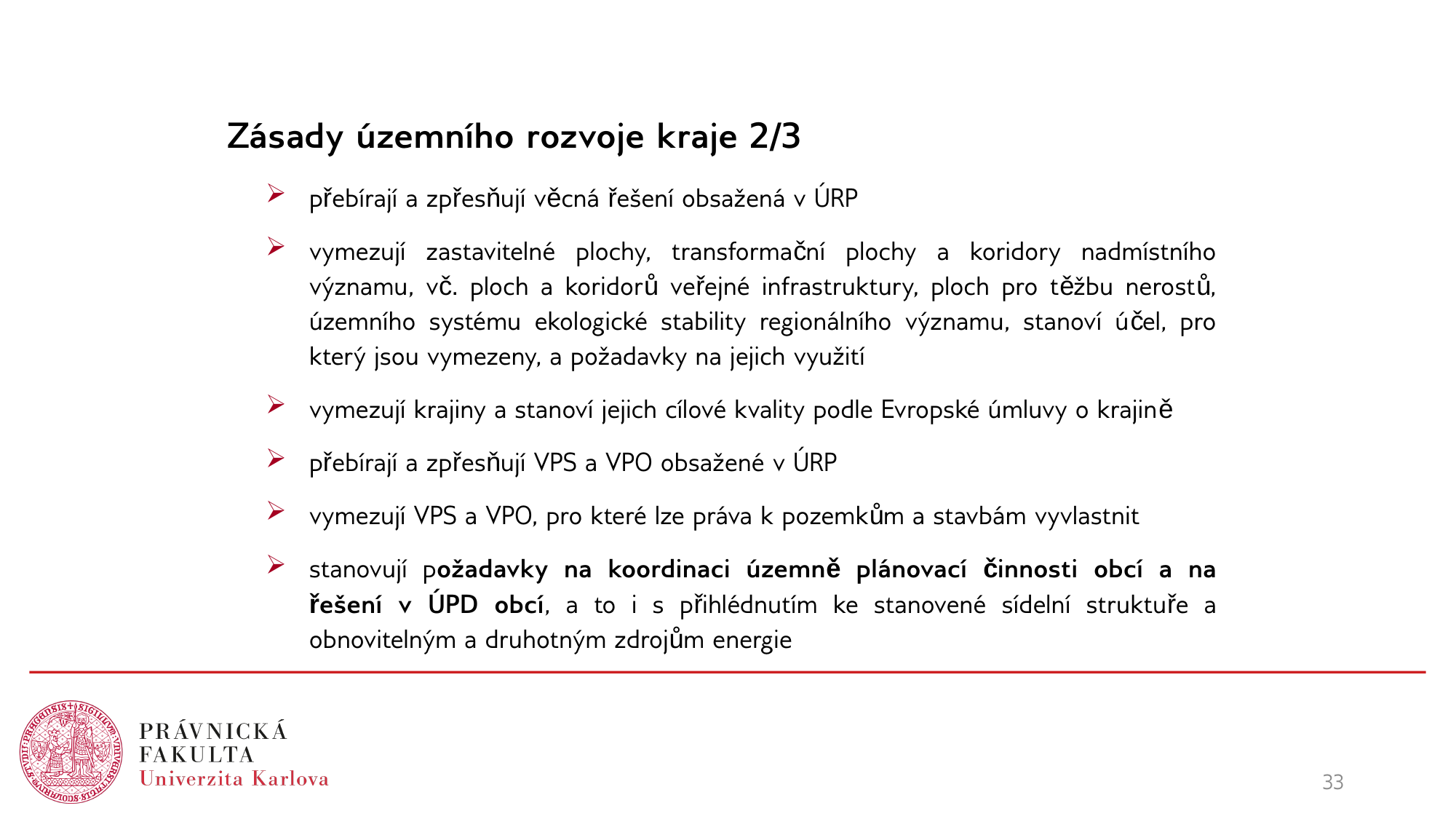

# Zásady územního rozvoje kraje 2/3
přebírají a zpřesňují věcná řešení obsažená v ÚRP
vymezují zastavitelné plochy, transformační plochy a koridory nadmístního významu, vč. ploch a koridorů veřejné infrastruktury, ploch pro těžbu nerostů, územního systému ekologické stability regionálního významu, stanoví účel, pro který jsou vymezeny, a požadavky na jejich využití
vymezují krajiny a stanoví jejich cílové kvality podle Evropské úmluvy o krajině
přebírají a zpřesňují VPS a VPO obsažené v ÚRP
vymezují VPS a VPO, pro které lze práva k pozemkům a stavbám vyvlastnit
stanovují požadavky na koordinaci územně plánovací činnosti obcí a na řešení v ÚPD obcí, a to i s přihlédnutím ke stanovené sídelní struktuře a obnovitelným a druhotným zdrojům energie
33